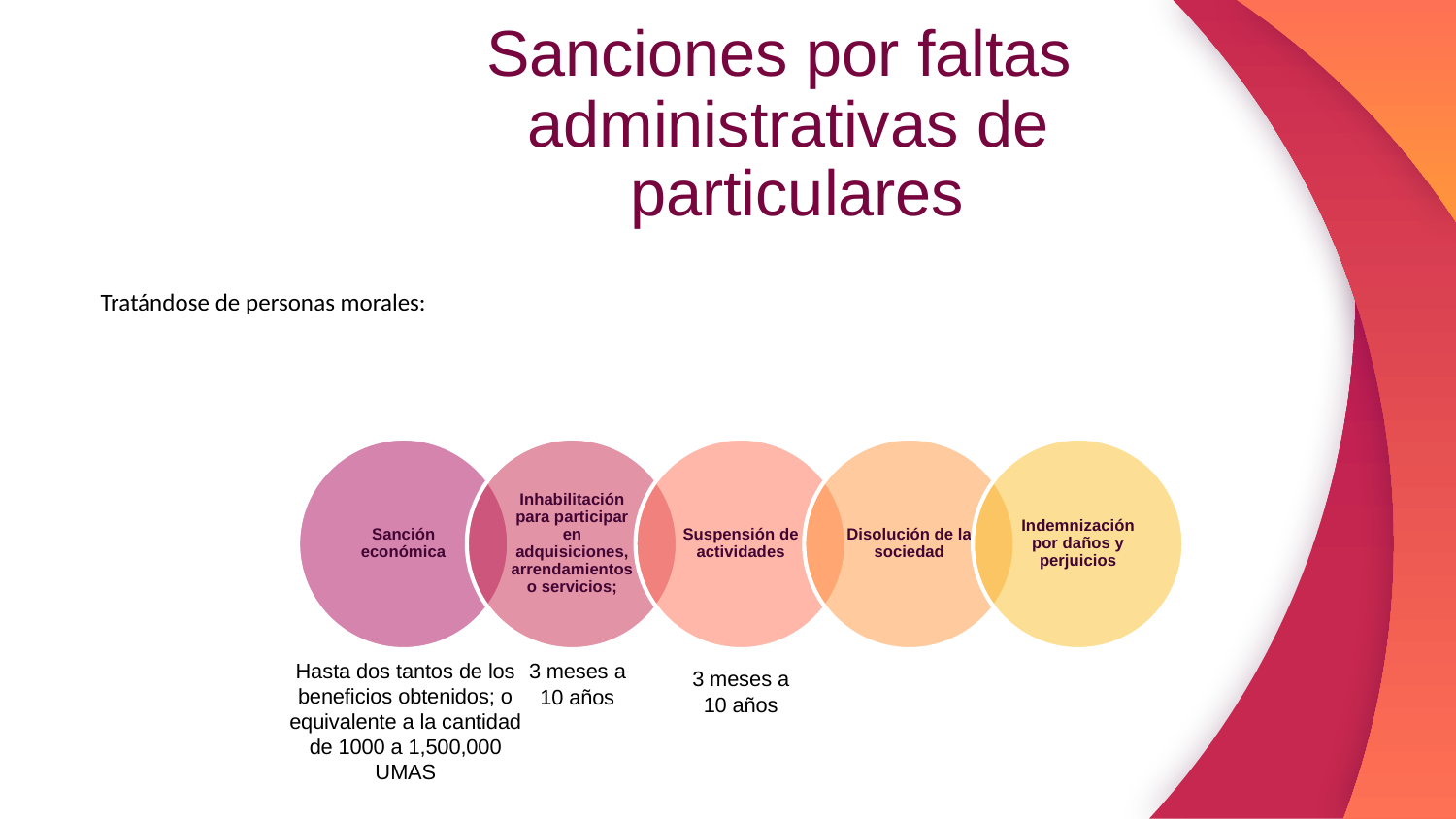

Sanciones por faltas
administrativas de
 particulares
Tratándose de personas morales:

Sanción económica
Inhabilitación para participar en adquisiciones, arrendamientos o servicios;
Suspensión de actividades
Disolución de la sociedad
Indemnización por daños y perjuicios
Hasta dos tantos de los beneficios obtenidos; o equivalente a la cantidad de 1000 a 1,500,000 UMAS
3 meses a 10 años
3 meses a 10 años